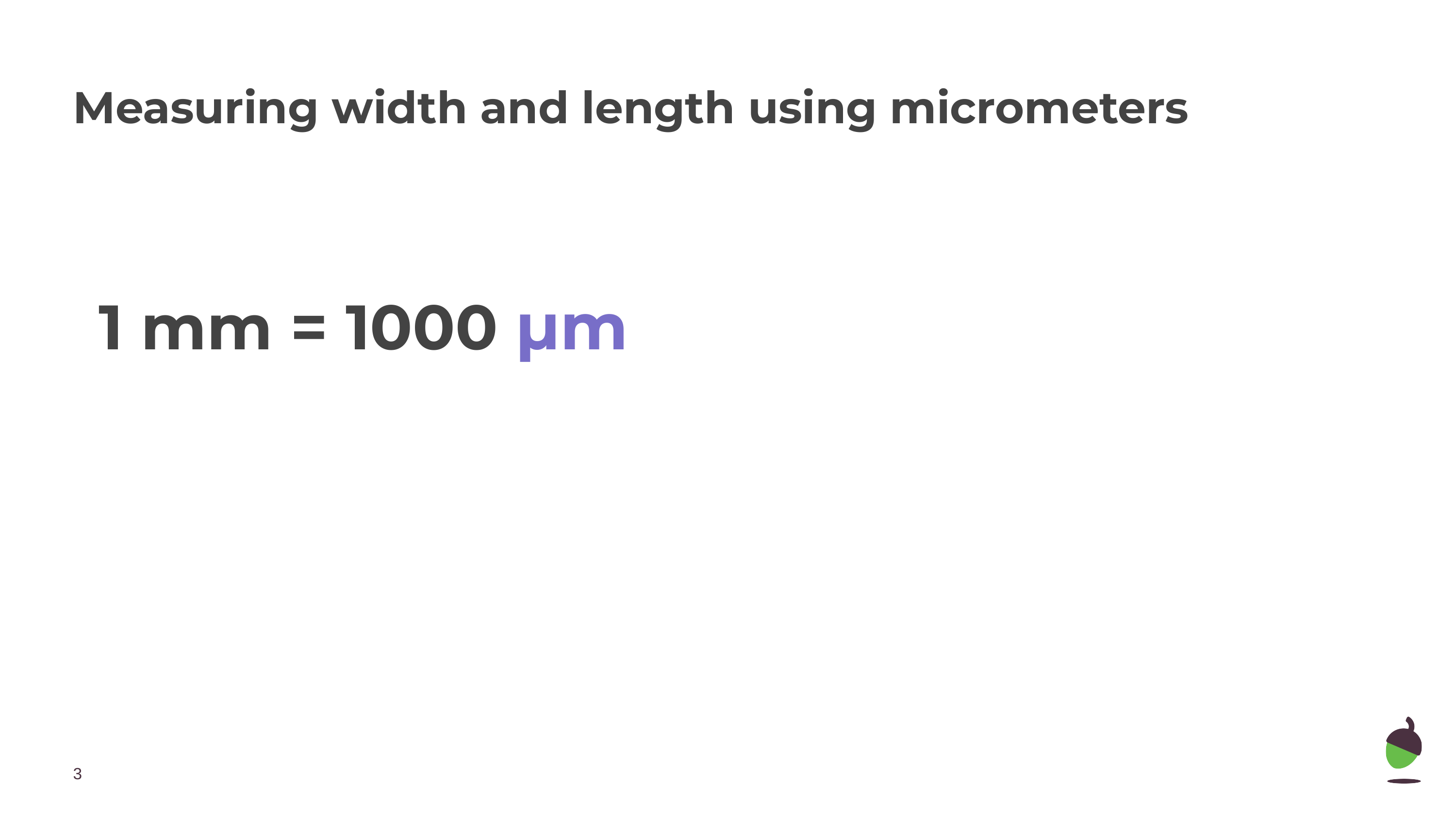

# Measuring width and length using micrometers
1 mm = 1000 μm
3